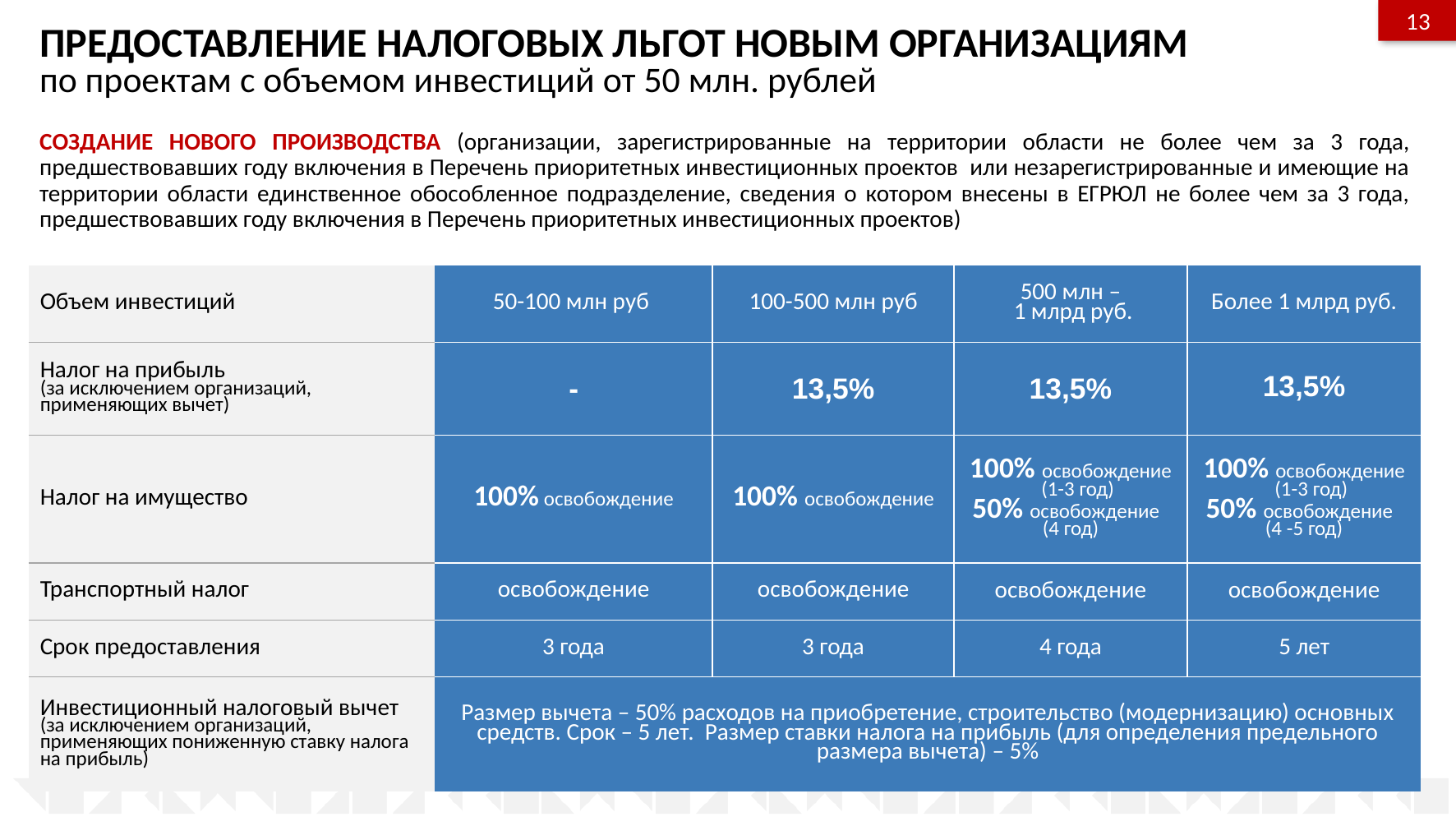

13
ПРЕДОСТАВЛЕНИЕ НАЛОГОВЫХ ЛЬГОТ НОВЫМ ОРГАНИЗАЦИЯМ
по проектам с объемом инвестиций от 50 млн. рублей
СОЗДАНИЕ НОВОГО ПРОИЗВОДСТВА (организации, зарегистрированные на территории области не более чем за 3 года, предшествовавших году включения в Перечень приоритетных инвестиционных проектов  или незарегистрированные и имеющие на территории области единственное обособленное подразделение, сведения о котором внесены в ЕГРЮЛ не более чем за 3 года, предшествовавших году включения в Перечень приоритетных инвестиционных проектов)
| Объем инвестиций | 50-100 млн руб | 100-500 млн руб | 500 млн – 1 млрд руб. | Более 1 млрд руб. |
| --- | --- | --- | --- | --- |
| Налог на прибыль (за исключением организаций, применяющих вычет) | - | 13,5% | 13,5% | 13,5% |
| Налог на имущество | 100% освобождение | 100% освобождение | 100% освобождение (1-3 год) 50% освобождение (4 год) | 100% освобождение (1-3 год) 50% освобождение (4 -5 год) |
| Транспортный налог | освобождение | освобождение | освобождение | освобождение |
| Срок предоставления | 3 года | 3 года | 4 года | 5 лет |
| Инвестиционный налоговый вычет (за исключением организаций, применяющих пониженную ставку налога на прибыль) | Размер вычета – 50% расходов на приобретение, строительство (модернизацию) основных средств. Срок – 5 лет. Размер ставки налога на прибыль (для определения предельного размера вычета) – 5% |  |  |  |